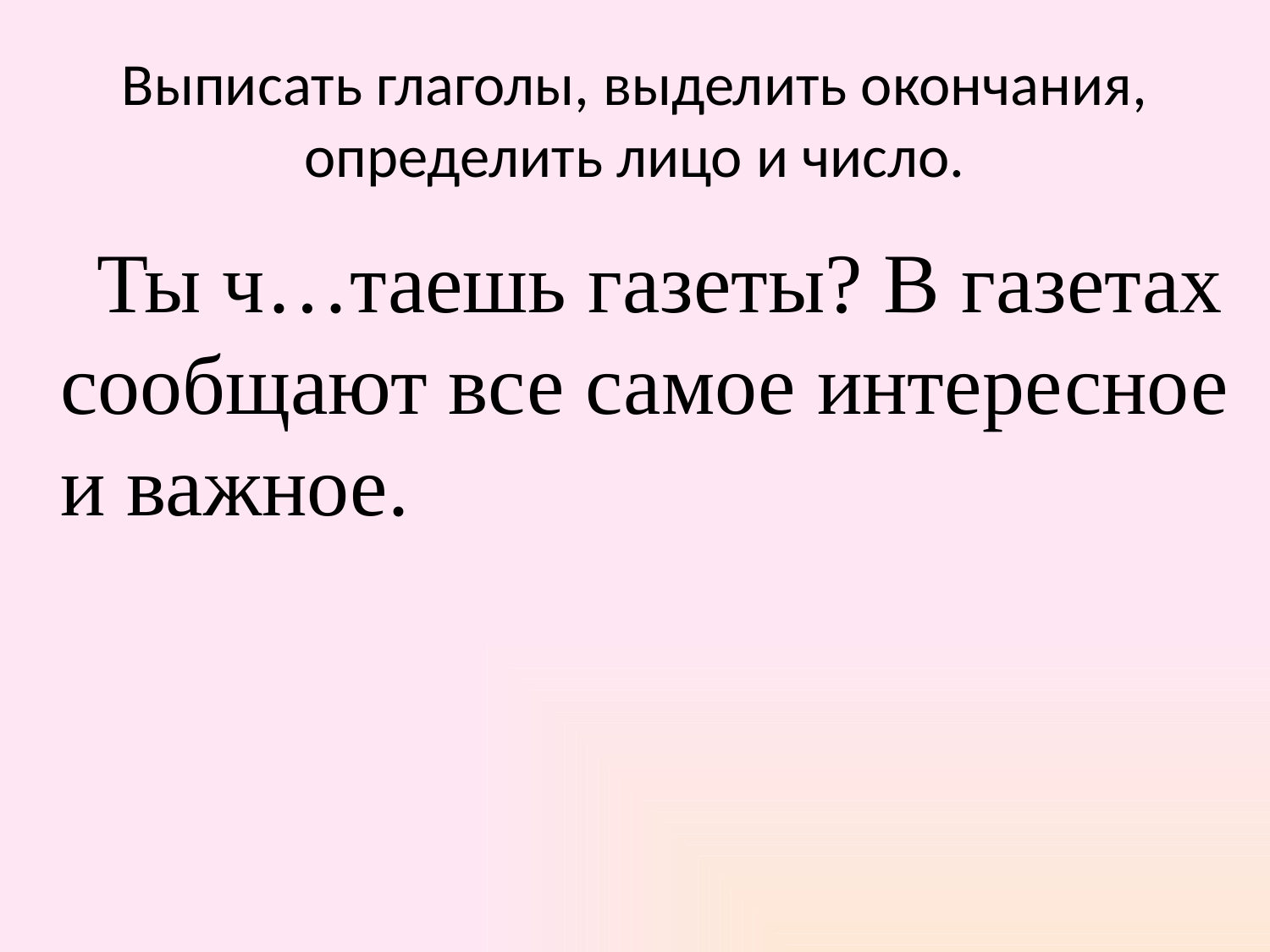

# Выписать глаголы, выделить окончания, определить лицо и число.
    Ты ч…таешь газеты? В газетах сообщают все самое интересное и важное.